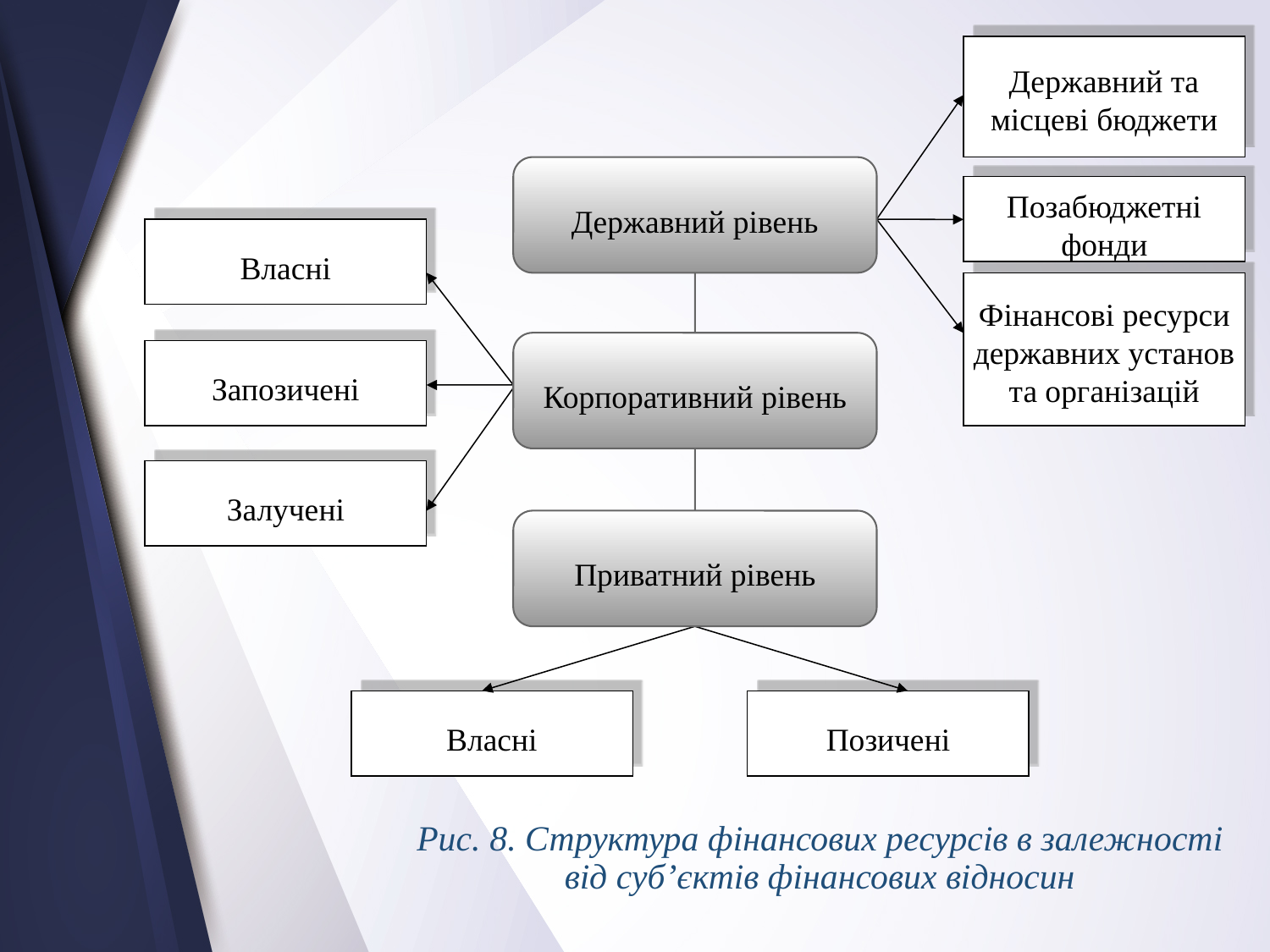

Державний та місцеві бюджети
Позабюджетні фонди
Фінансові ресурси державних установ та організацій

Державний рівень
Корпоративний рівень
Приватний рівень

Власні
Запозичені
Залучені

Власні
Позичені
# Рис. 8. Структура фінансових ресурсів в залежності від суб’єктів фінансових відносин